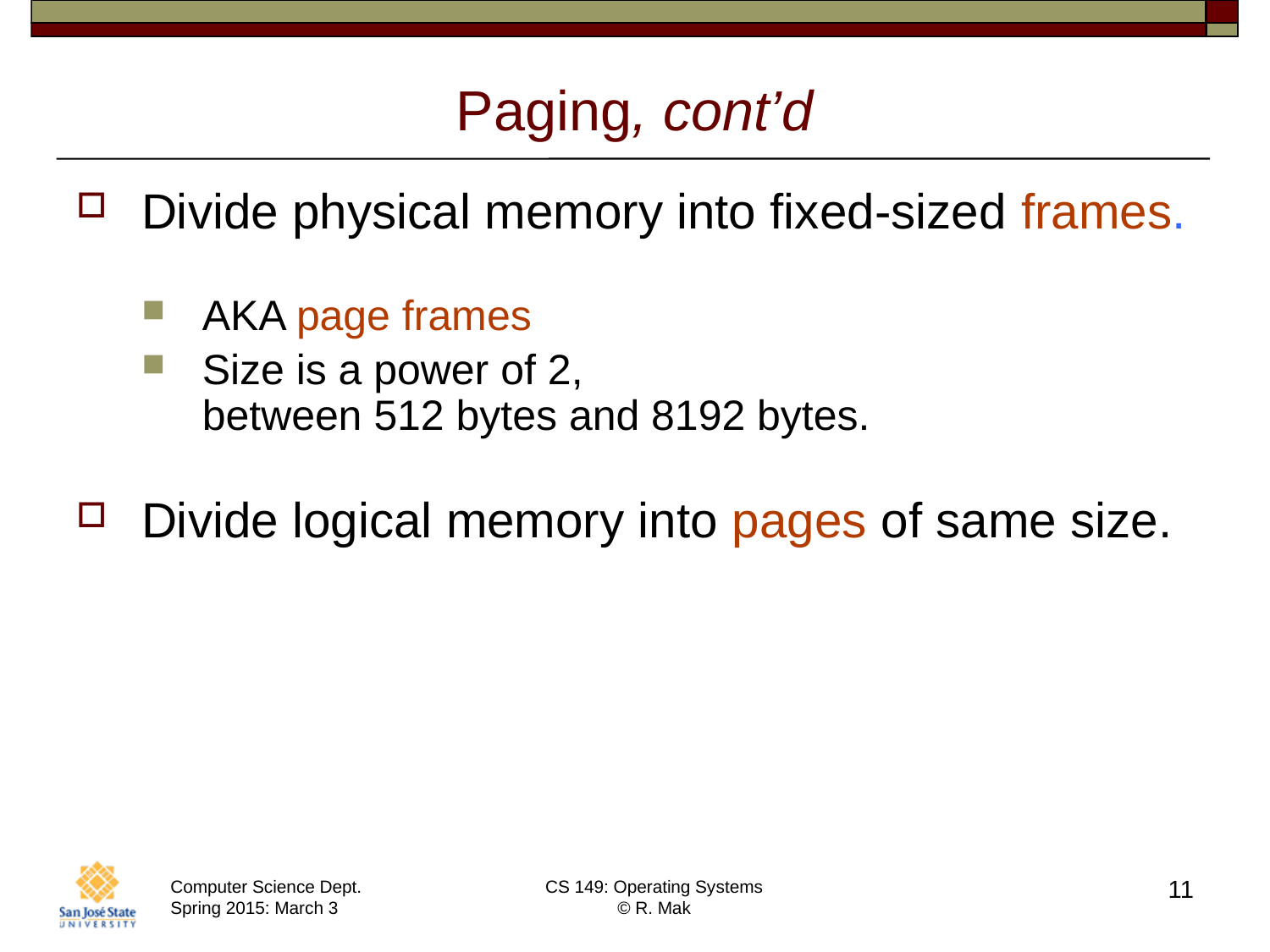

# Paging, cont’d
Divide physical memory into fixed-sized frames.

AKA page frames
Size is a power of 2,
between 512 bytes and 8192 bytes.

Divide logical memory into pages of same size.
11